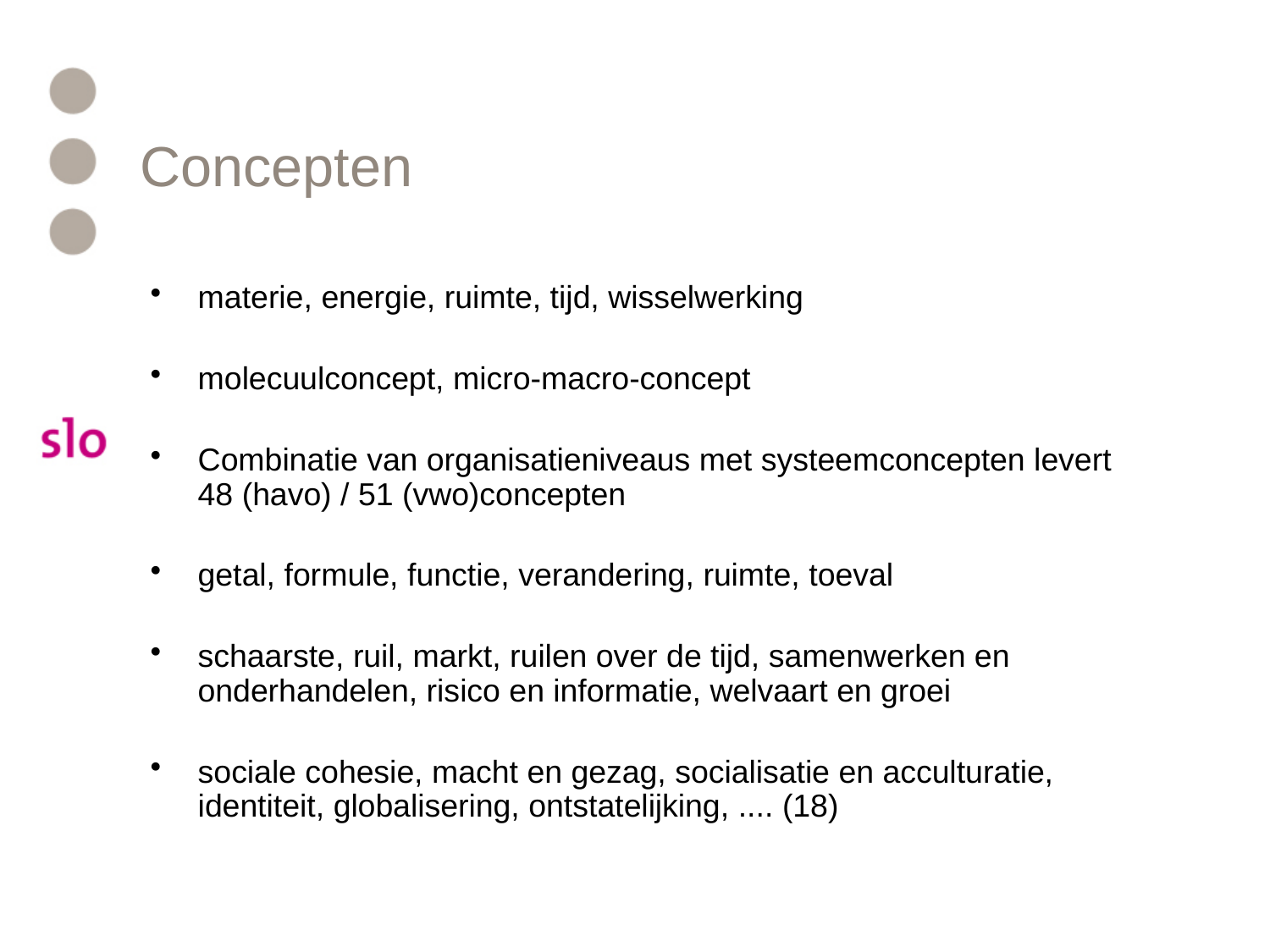

# Concepten
materie, energie, ruimte, tijd, wisselwerking

molecuulconcept, micro-macro-concept

Combinatie van organisatieniveaus met systeemconcepten levert 48 (havo) / 51 (vwo)concepten

getal, formule, functie, verandering, ruimte, toeval

schaarste, ruil, markt, ruilen over de tijd, samenwerken en onderhandelen, risico en informatie, welvaart en groei

sociale cohesie, macht en gezag, socialisatie en acculturatie, identiteit, globalisering, ontstatelijking, .... (18)